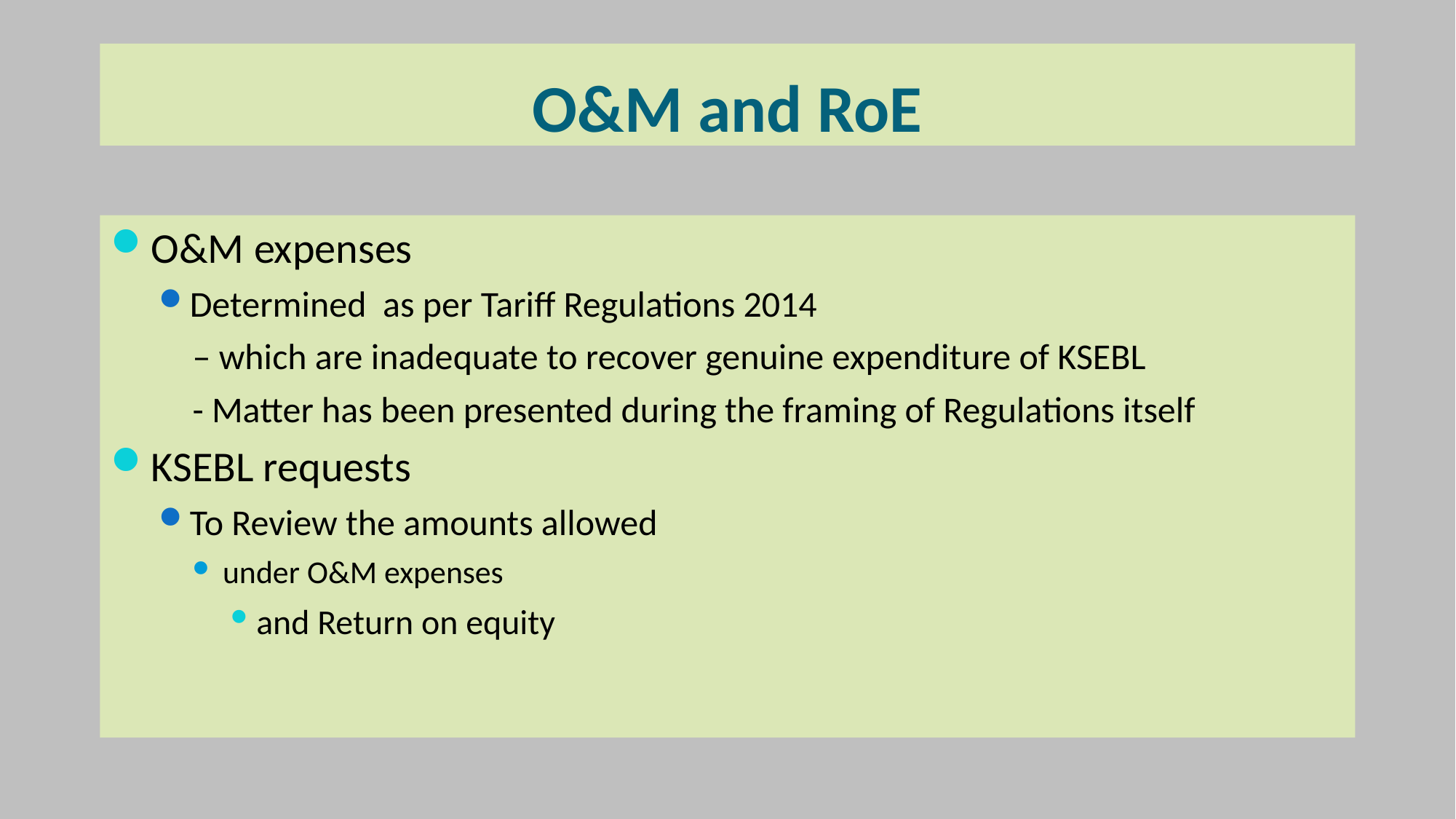

# O&M and RoE
O&M expenses
Determined  as per Tariff Regulations 2014
– which are inadequate to recover genuine expenditure of KSEBL
- Matter has been presented during the framing of Regulations itself
KSEBL requests
To Review the amounts allowed
under O&M expenses
and Return on equity